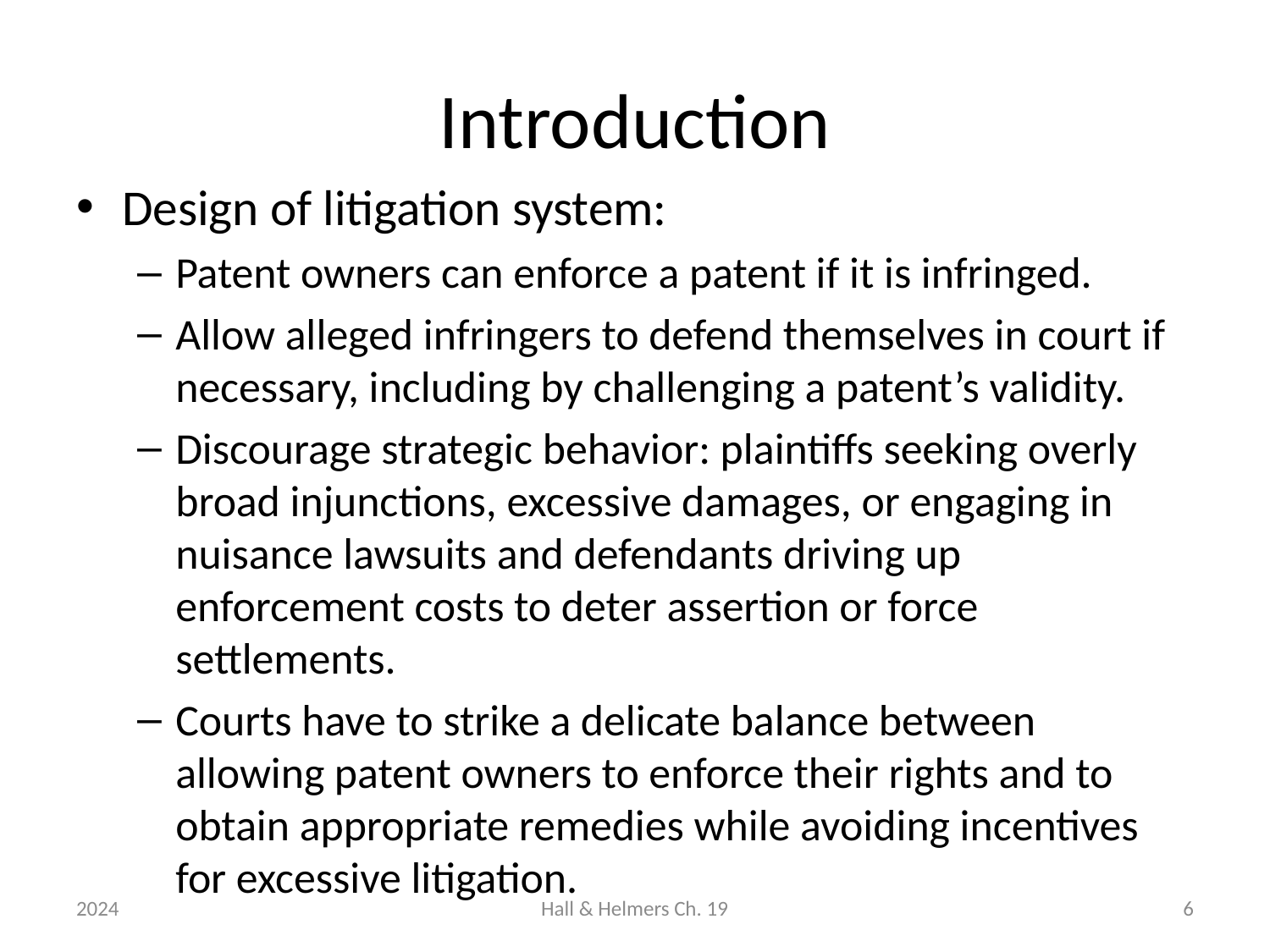

# Introduction
Design of litigation system:
Patent owners can enforce a patent if it is infringed.
Allow alleged infringers to defend themselves in court if necessary, including by challenging a patent’s validity.
Discourage strategic behavior: plaintiffs seeking overly broad injunctions, excessive damages, or engaging in nuisance lawsuits and defendants driving up enforcement costs to deter assertion or force settlements.
Courts have to strike a delicate balance between allowing patent owners to enforce their rights and to obtain appropriate remedies while avoiding incentives for excessive litigation.

2024
Hall & Helmers Ch. 19
6